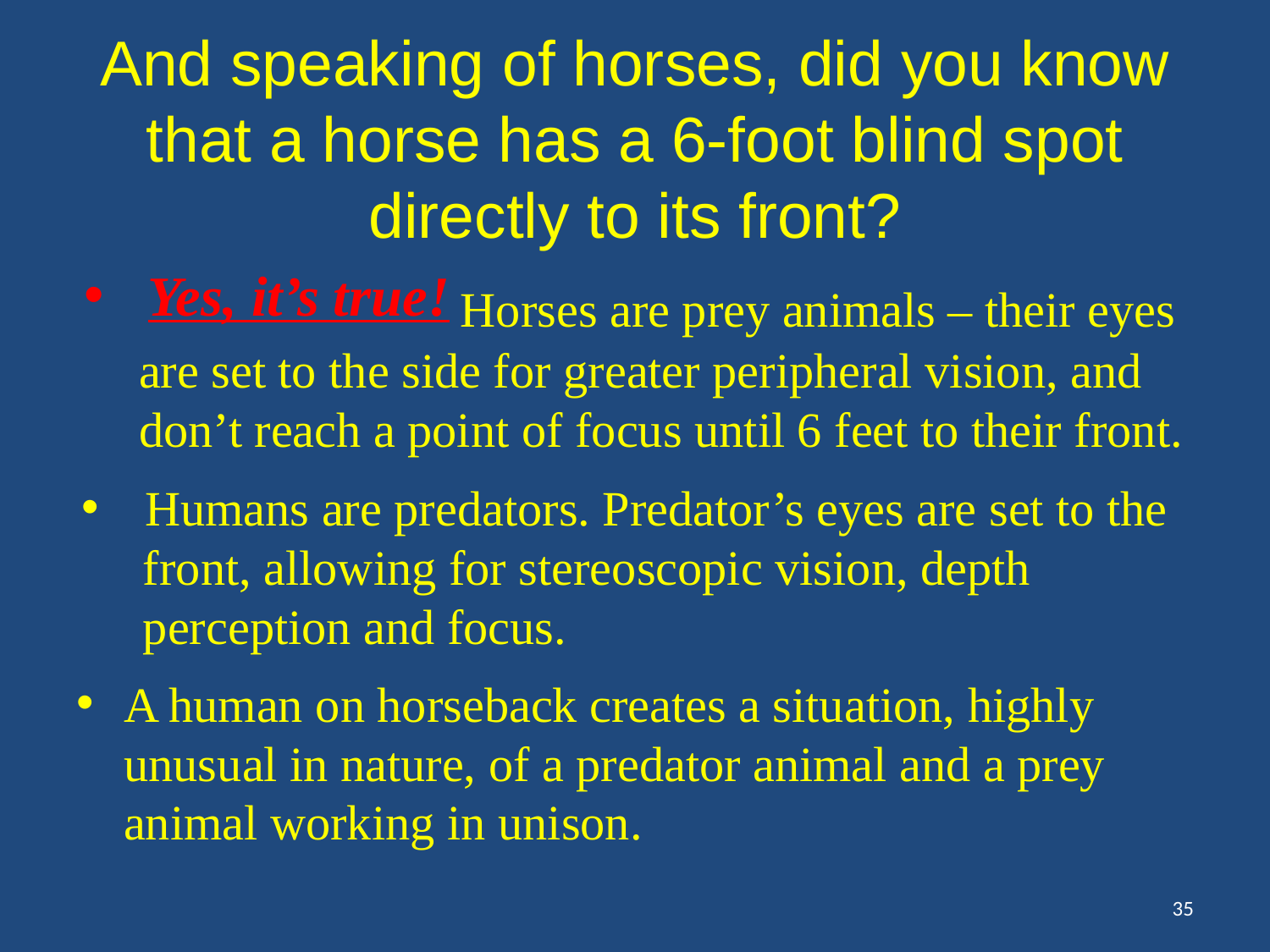

# And speaking of horses, did you know that a horse has a 6-foot blind spot directly to its front?
Yes, it’s true!
			 Horses are prey animals – their eyes
      are set to the side for greater peripheral vision, and
      don’t reach a point of focus until 6 feet to their front.
Humans are predators. Predator’s eyes are set to the
     front, allowing for stereoscopic vision, depth
     perception and focus.
A human on horseback creates a situation, highly unusual in nature, of a predator animal and a prey animal working in unison.
35